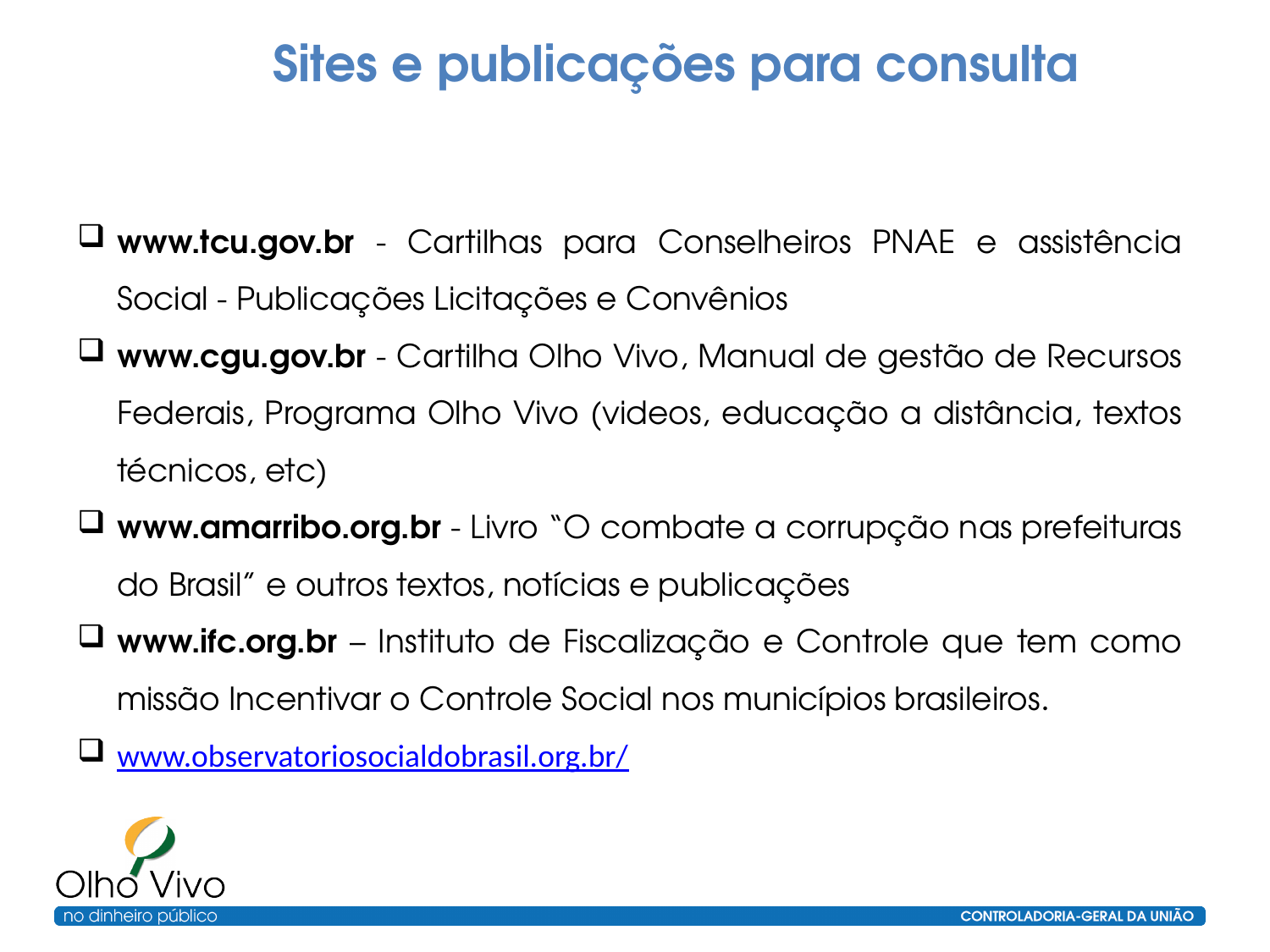

Sites e publicações para consulta
www.tcu.gov.br - Cartilhas para Conselheiros PNAE e assistência Social - Publicações Licitações e Convênios
www.cgu.gov.br - Cartilha Olho Vivo, Manual de gestão de Recursos Federais, Programa Olho Vivo (videos, educação a distância, textos técnicos, etc)
www.amarribo.org.br - Livro “O combate a corrupção nas prefeituras do Brasil” e outros textos, notícias e publicações
www.ifc.org.br – Instituto de Fiscalização e Controle que tem como missão Incentivar o Controle Social nos municípios brasileiros.
www.observatoriosocialdobrasil.org.br/